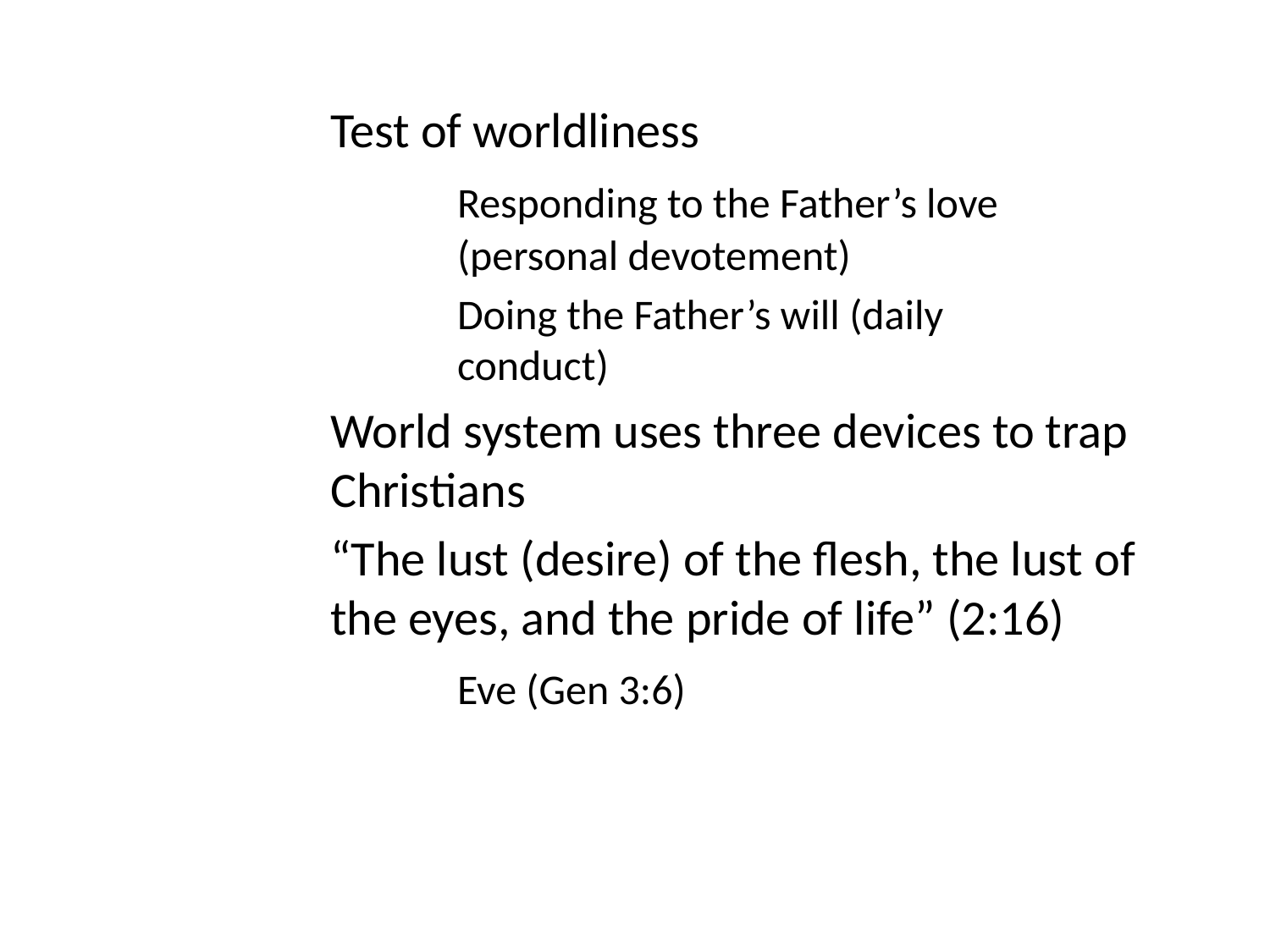

Test of worldliness
			Responding to the Father’s love 				(personal devotement)
			Doing the Father’s will (daily 					conduct)
		World system uses three devices to trap 		Christians
		“The lust (desire) of the flesh, the lust of 		the eyes, and the pride of life” (2:16)
			Eve (Gen 3:6)